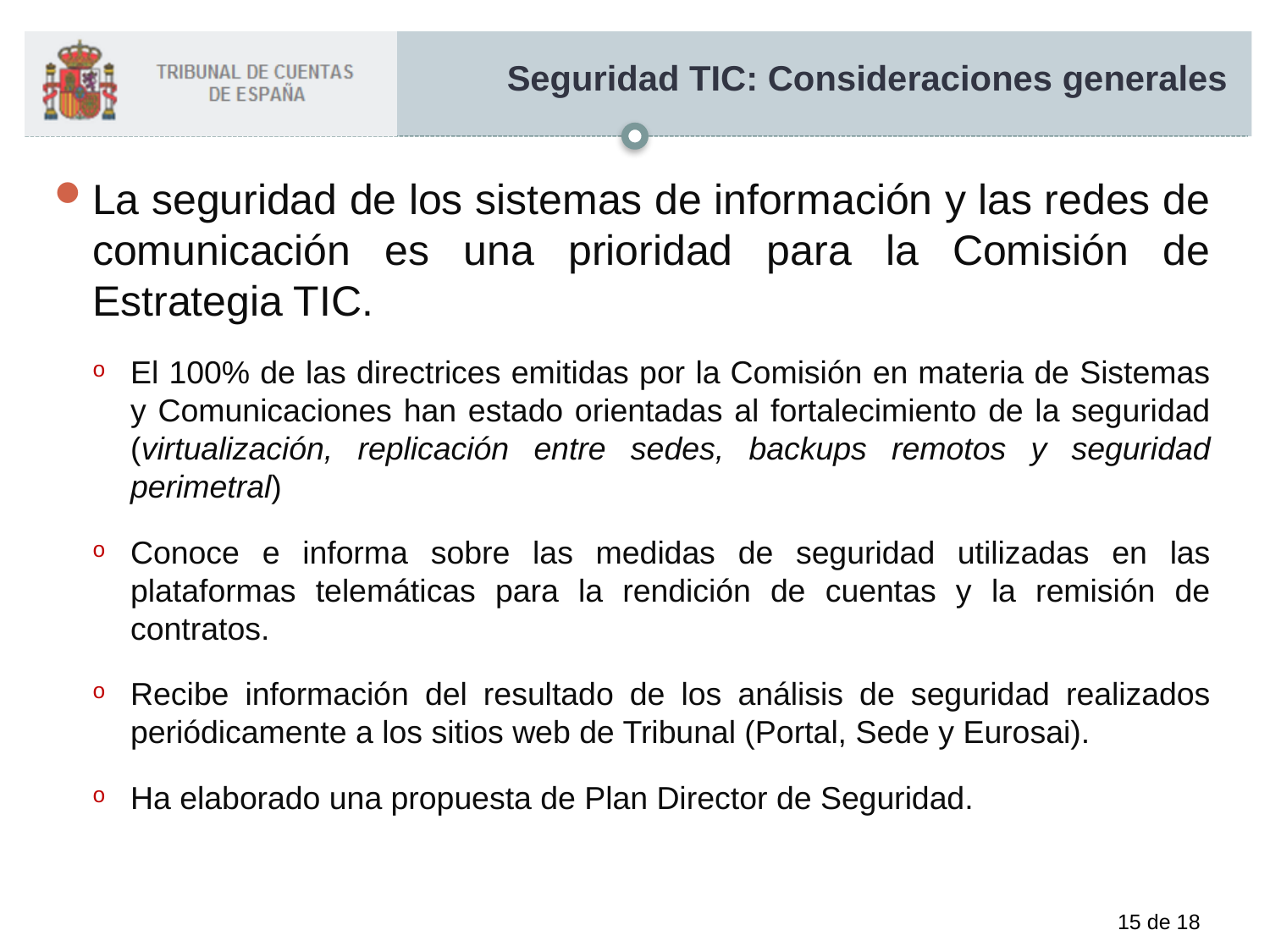

# Seguridad TIC: Consideraciones generales
La seguridad de los sistemas de información y las redes de comunicación es una prioridad para la Comisión de Estrategia TIC.
El 100% de las directrices emitidas por la Comisión en materia de Sistemas y Comunicaciones han estado orientadas al fortalecimiento de la seguridad (virtualización, replicación entre sedes, backups remotos y seguridad perimetral)
Conoce e informa sobre las medidas de seguridad utilizadas en las plataformas telemáticas para la rendición de cuentas y la remisión de contratos.
Recibe información del resultado de los análisis de seguridad realizados periódicamente a los sitios web de Tribunal (Portal, Sede y Eurosai).
Ha elaborado una propuesta de Plan Director de Seguridad.